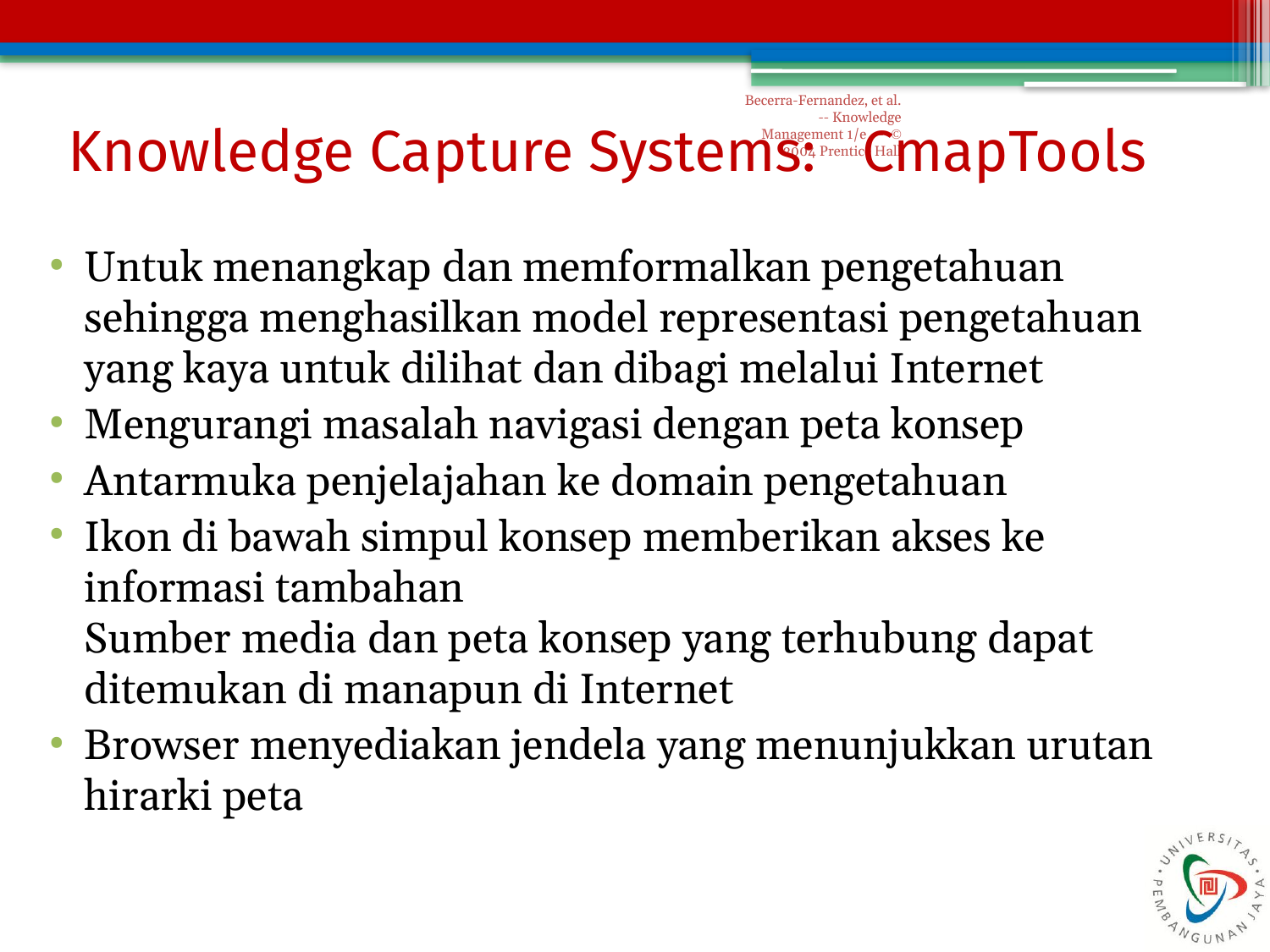

# Knowledge Capture Systems:   CmapTools
Becerra-Fernandez, et al. -- Knowledge Management 1/e  --  © 2004 Prentice Hall
Untuk menangkap dan memformalkan pengetahuan sehingga menghasilkan model representasi pengetahuan yang kaya untuk dilihat dan dibagi melalui Internet
Mengurangi masalah navigasi dengan peta konsep
Antarmuka penjelajahan ke domain pengetahuan
Ikon di bawah simpul konsep memberikan akses ke informasi tambahan
Sumber media dan peta konsep yang terhubung dapat ditemukan di manapun di Internet
Browser menyediakan jendela yang menunjukkan urutan hirarki peta